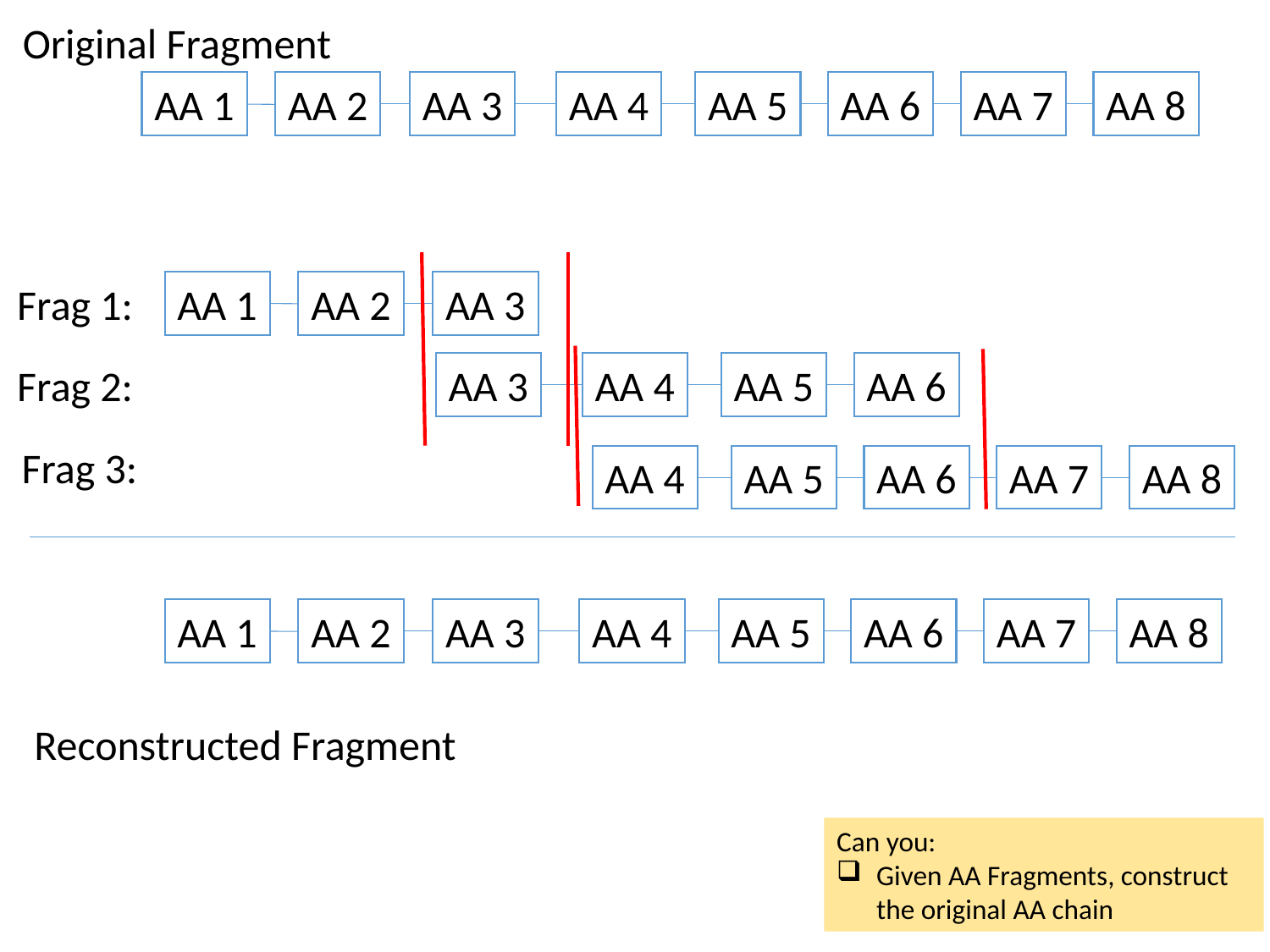

Original Fragment
AA 1
AA 2
AA 3
AA 4
AA 5
AA 6
AA 7
AA 8
Frag 1:
AA 1
AA 2
AA 3
Frag 2:
AA 3
AA 4
AA 5
AA 6
Frag 3:
AA 4
AA 5
AA 6
AA 7
AA 8
AA 1
AA 2
AA 3
AA 4
AA 5
AA 6
AA 7
AA 8
Reconstructed Fragment
Can you:
Given AA Fragments, construct the original AA chain